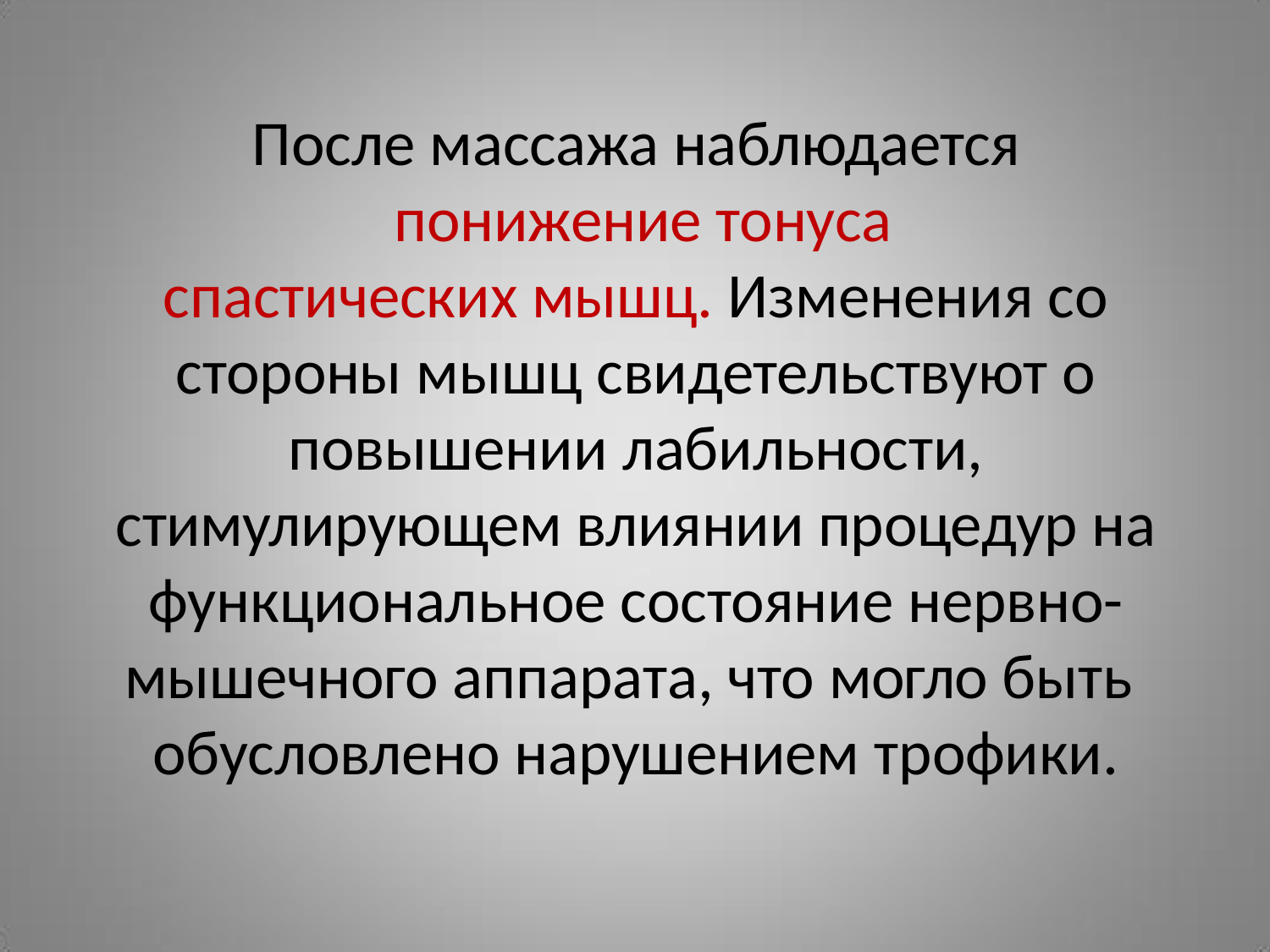

После массажа наблюдается  понижение тонуса
спастических мышц. Изменения со  стороны мышц свидетельствуют о  повышении лабильности,
стимулирующем влиянии процедур на  функциональное состояние нервно-  мышечного аппарата, что могло быть  обусловлено нарушением трофики.